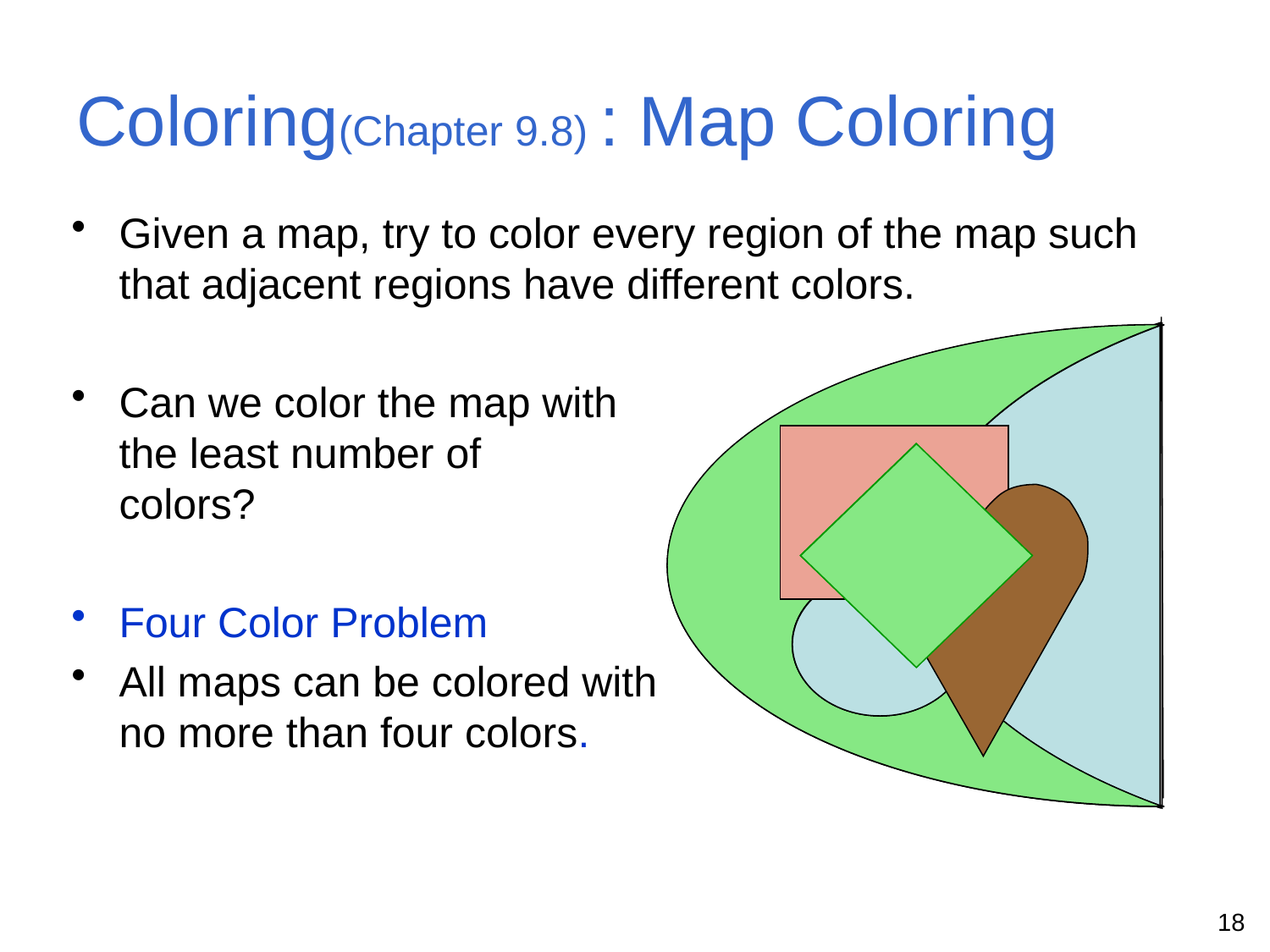

# Coloring(Chapter 9.8) : Map Coloring
Given a map, try to color every region of the map such that adjacent regions have different colors.

Can we color the map with
the least number of
colors?

Four Color Problem
All maps can be colored with
no more than four colors.